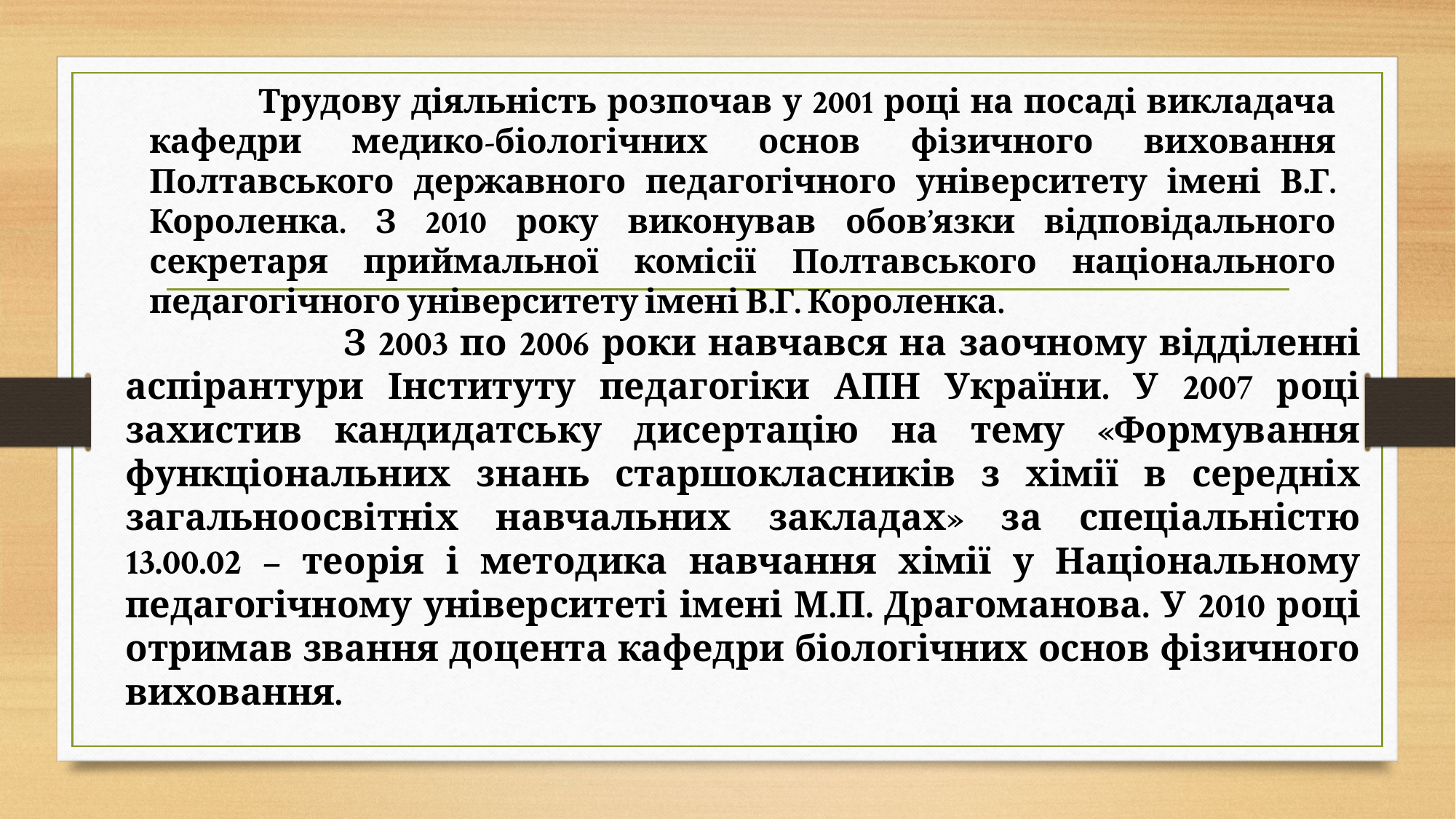

Трудову діяльність розпочав у 2001 році на посаді викладача кафедри медико-біологічних основ фізичного виховання Полтавського державного педагогічного університету імені В.Г. Короленка. З 2010 року виконував обов’язки відповідального секретаря приймальної комісії Полтавського національного педагогічного університету імені В.Г. Короленка.
		З 2003 по 2006 роки навчався на заочному відділенні аспірантури Інституту педагогіки АПН України. У 2007 році захистив кандидатську дисертацію на тему «Формування функціональних знань старшокласників з хімії в середніх загальноосвітніх навчальних закладах» за спеціальністю 13.00.02 – теорія і методика навчання хімії у Національному педагогічному університеті імені М.П. Драгоманова. У 2010 році отримав звання доцента кафедри біологічних основ фізичного виховання.